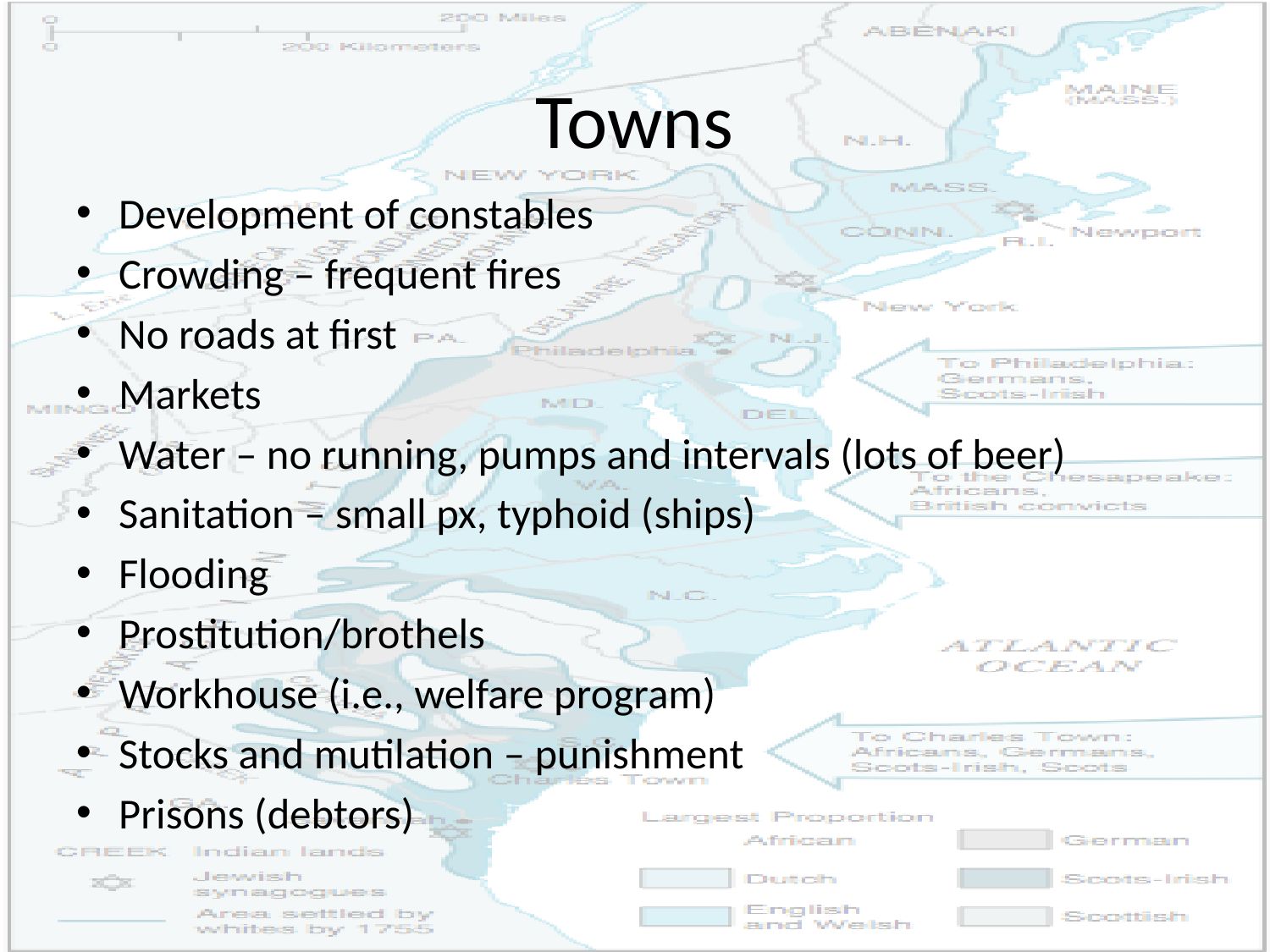

# Towns
Development of constables
Crowding – frequent fires
No roads at first
Markets
Water – no running, pumps and intervals (lots of beer)
Sanitation – small px, typhoid (ships)
Flooding
Prostitution/brothels
Workhouse (i.e., welfare program)
Stocks and mutilation – punishment
Prisons (debtors)